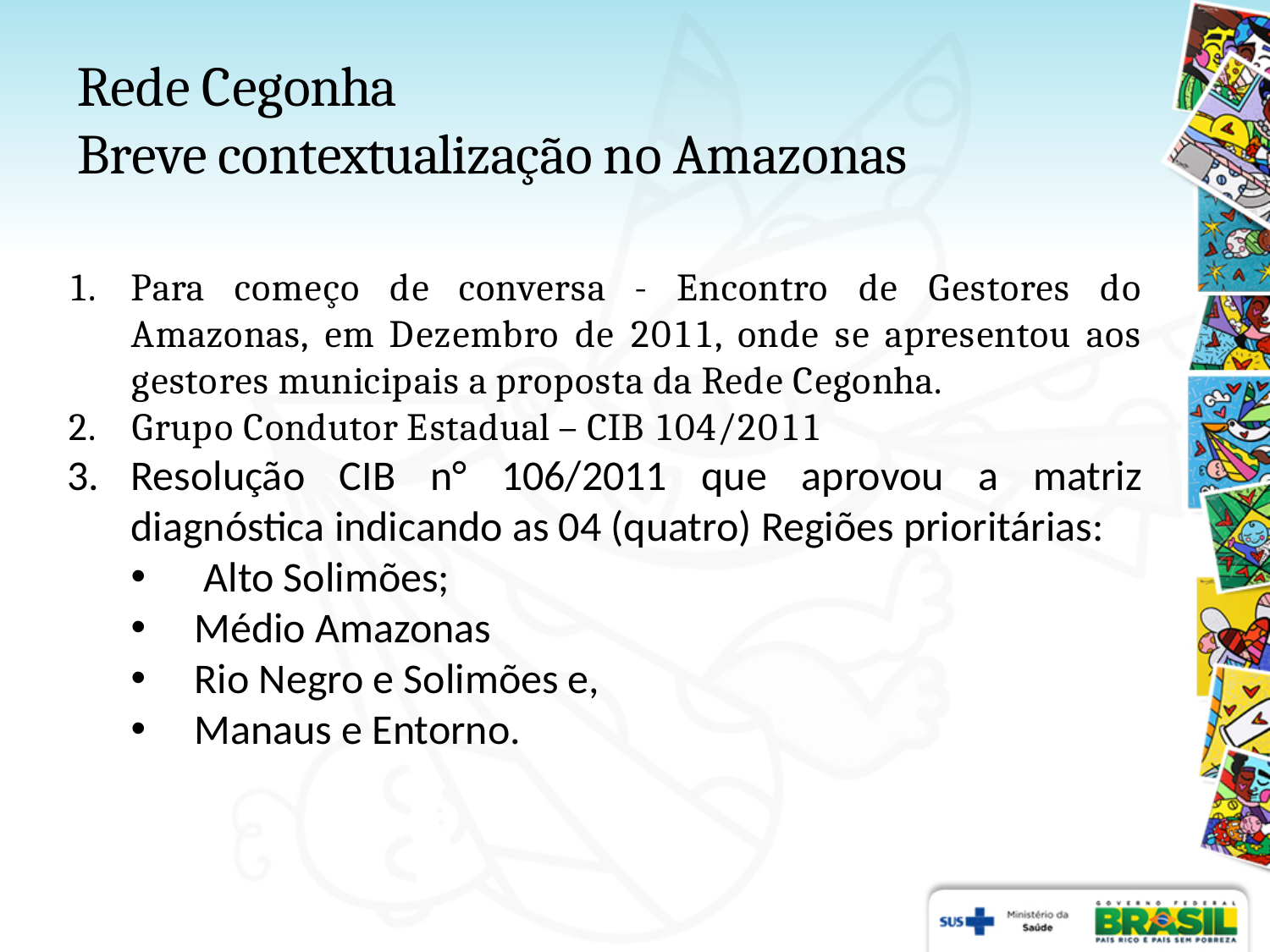

# Rede Cegonha Breve contextualização no Amazonas
Para começo de conversa - Encontro de Gestores do Amazonas, em Dezembro de 2011, onde se apresentou aos gestores municipais a proposta da Rede Cegonha.
Grupo Condutor Estadual – CIB 104/2011
Resolução CIB n° 106/2011 que aprovou a matriz diagnóstica indicando as 04 (quatro) Regiões prioritárias:
 Alto Solimões;
Médio Amazonas
Rio Negro e Solimões e,
Manaus e Entorno.